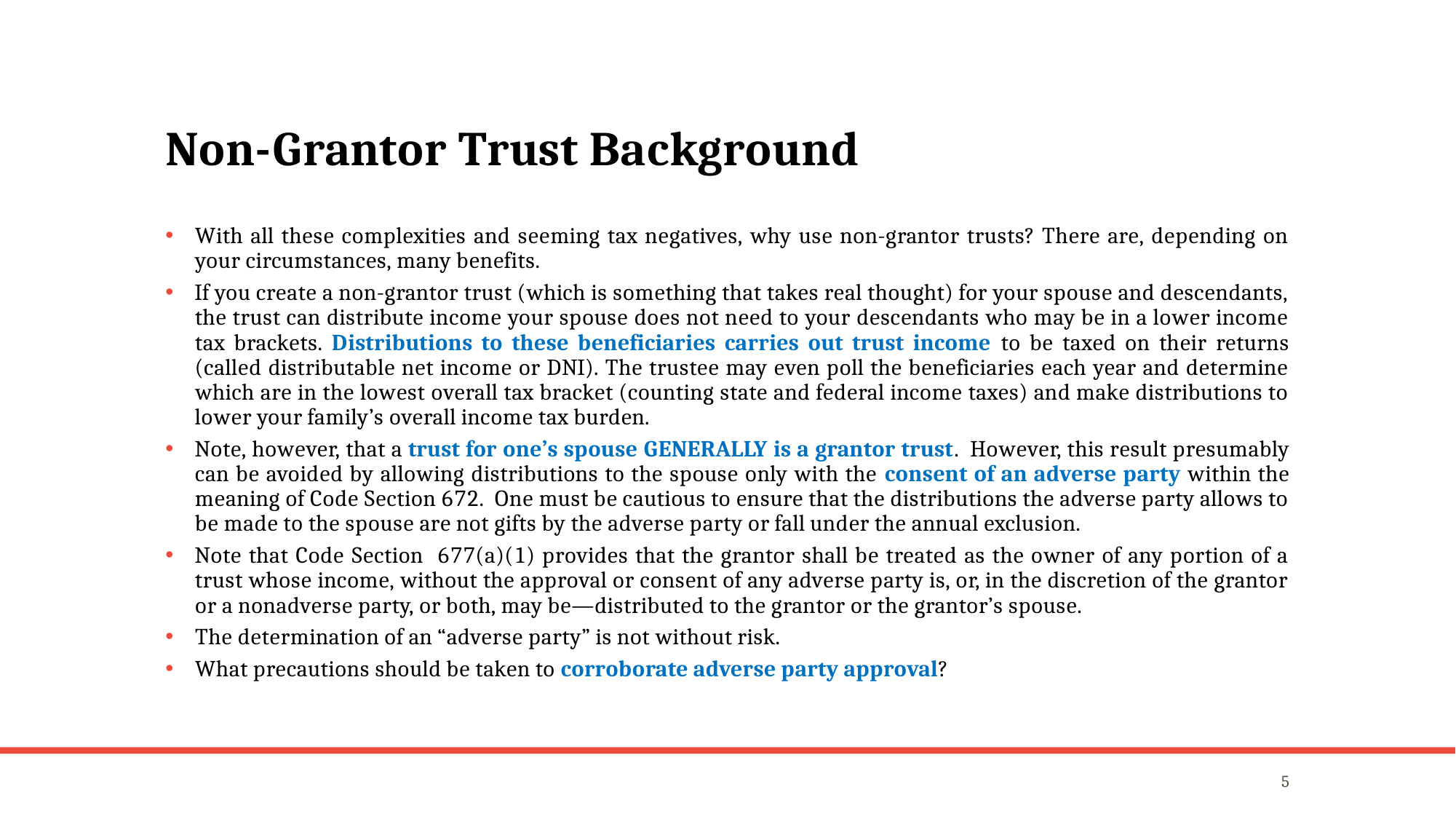

# Non-Grantor Trust Background
With all these complexities and seeming tax negatives, why use non-grantor trusts? There are, depending on your circumstances, many benefits.
If you create a non-grantor trust (which is something that takes real thought) for your spouse and descendants, the trust can distribute income your spouse does not need to your descendants who may be in a lower income tax brackets. Distributions to these beneficiaries carries out trust income to be taxed on their returns (called distributable net income or DNI). The trustee may even poll the beneficiaries each year and determine which are in the lowest overall tax bracket (counting state and federal income taxes) and make distributions to lower your family’s overall income tax burden.
Note, however, that a trust for one’s spouse GENERALLY is a grantor trust.  However, this result presumably can be avoided by allowing distributions to the spouse only with the consent of an adverse party within the meaning of Code Section 672.  One must be cautious to ensure that the distributions the adverse party allows to be made to the spouse are not gifts by the adverse party or fall under the annual exclusion.
Note that Code Section  677(a)(1) provides that the grantor shall be treated as the owner of any portion of a trust whose income, without the approval or consent of any adverse party is, or, in the discretion of the grantor or a nonadverse party, or both, may be—distributed to the grantor or the grantor’s spouse.
The determination of an “adverse party” is not without risk.
What precautions should be taken to corroborate adverse party approval?
5